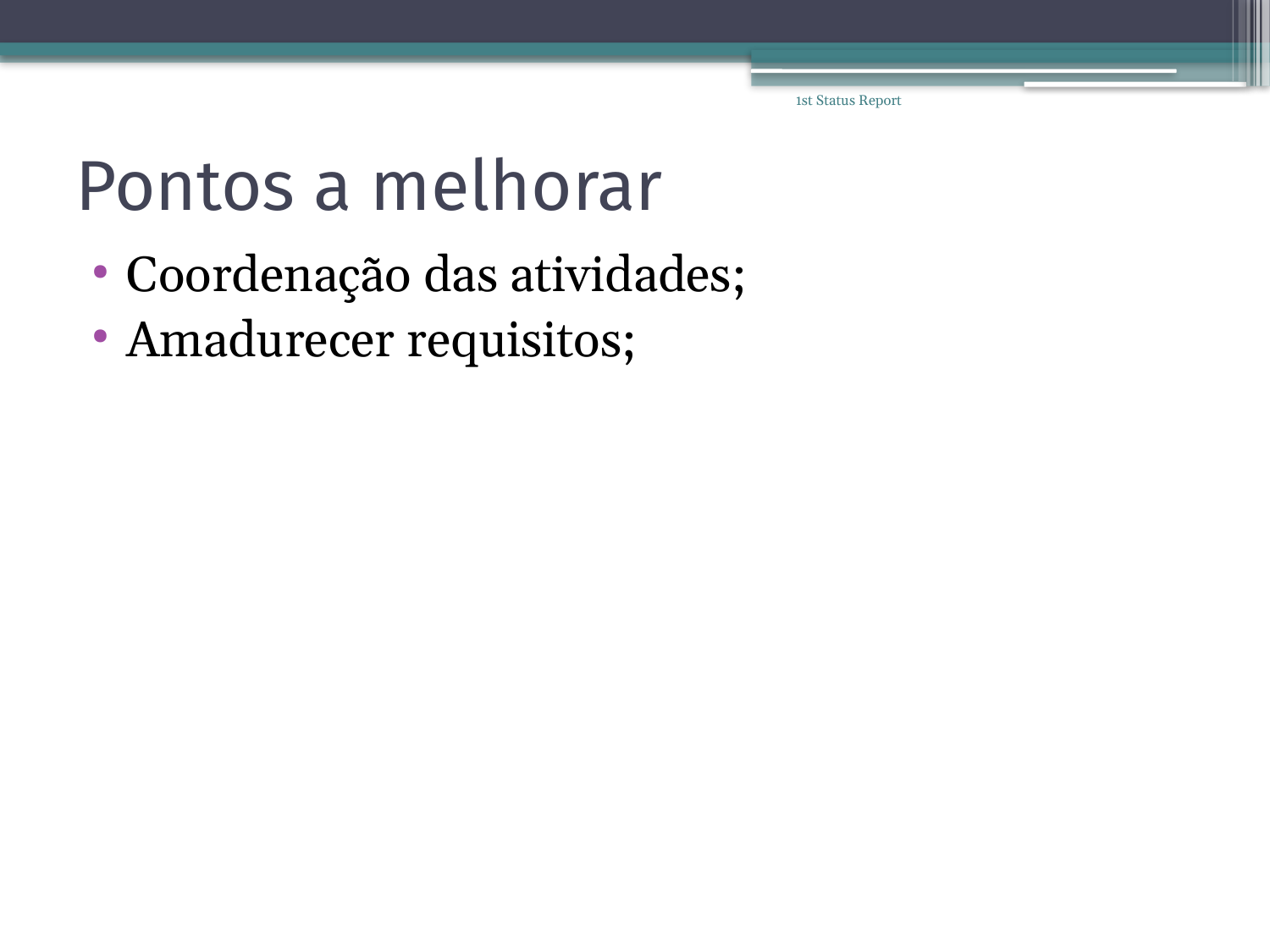

1st Status Report
# Pontos a melhorar
Coordenação das atividades;
Amadurecer requisitos;